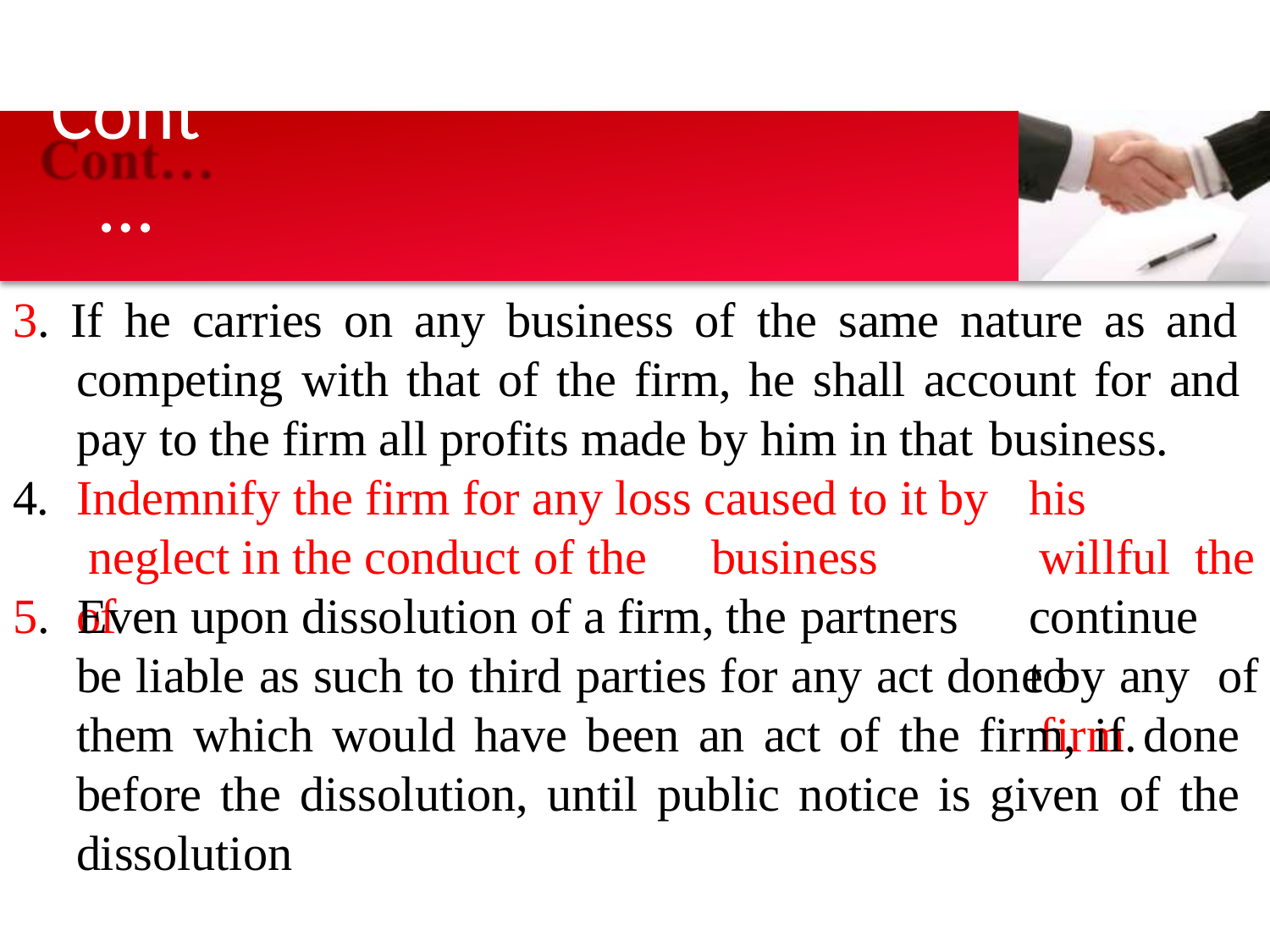

# Cont…
3. If he carries on any business of the same nature as and  competing with that of the firm, he shall account for and  pay to the firm all profits made by him in that business.
4.	Indemnify the firm for any loss caused to it by  neglect in the conduct of the	business	of
his	willful  the		firm.
5.	Even upon dissolution of a firm, the partners
continue	to
be liable as such to third parties for any act done by any  of them which would have been an act of the firm, if done  before the dissolution, until public notice is given of the  dissolution